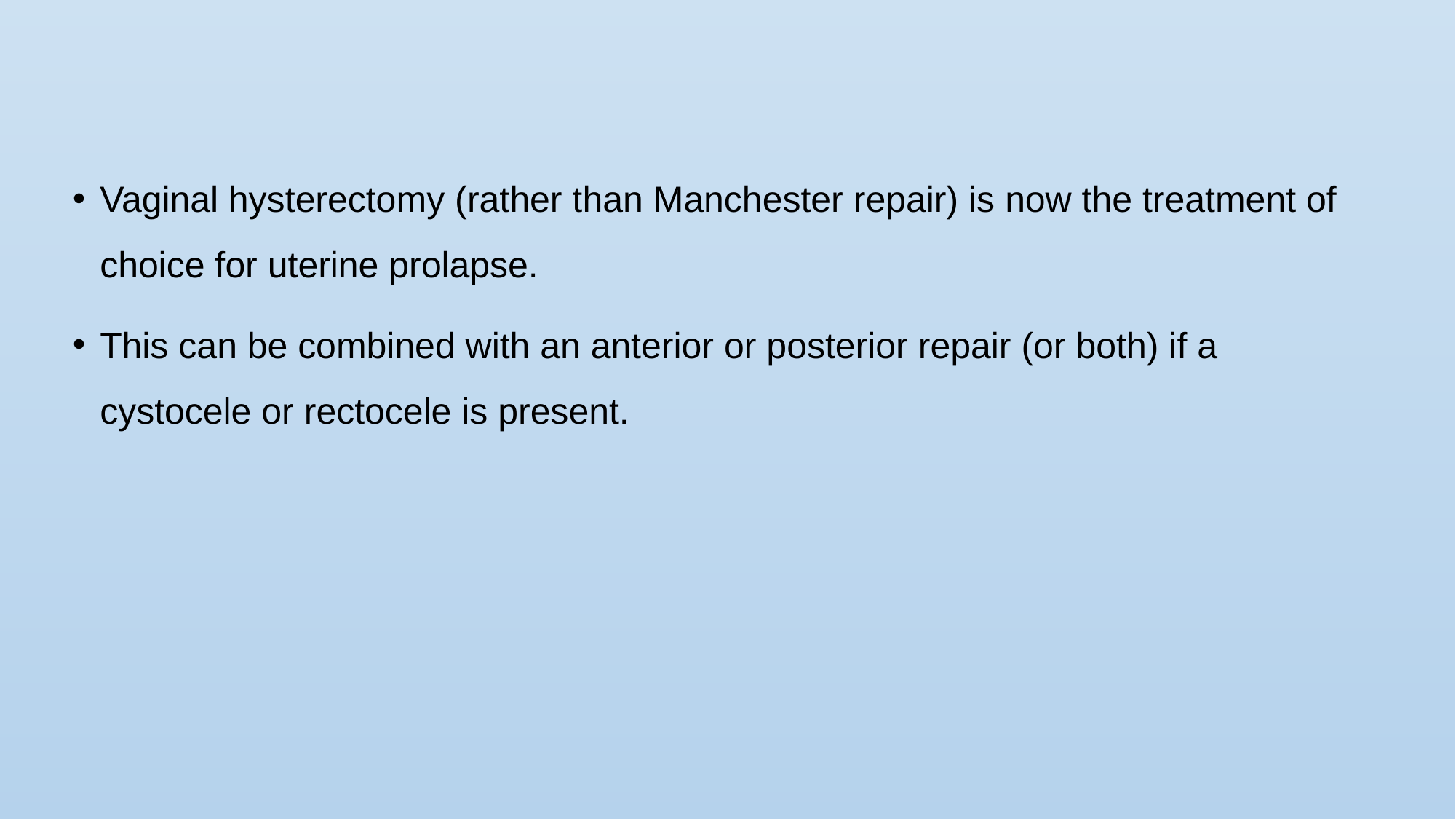

Vaginal hysterectomy (rather than Manchester repair) is now the treatment of choice for uterine prolapse.
This can be combined with an anterior or posterior repair (or both) if a cystocele or rectocele is present.